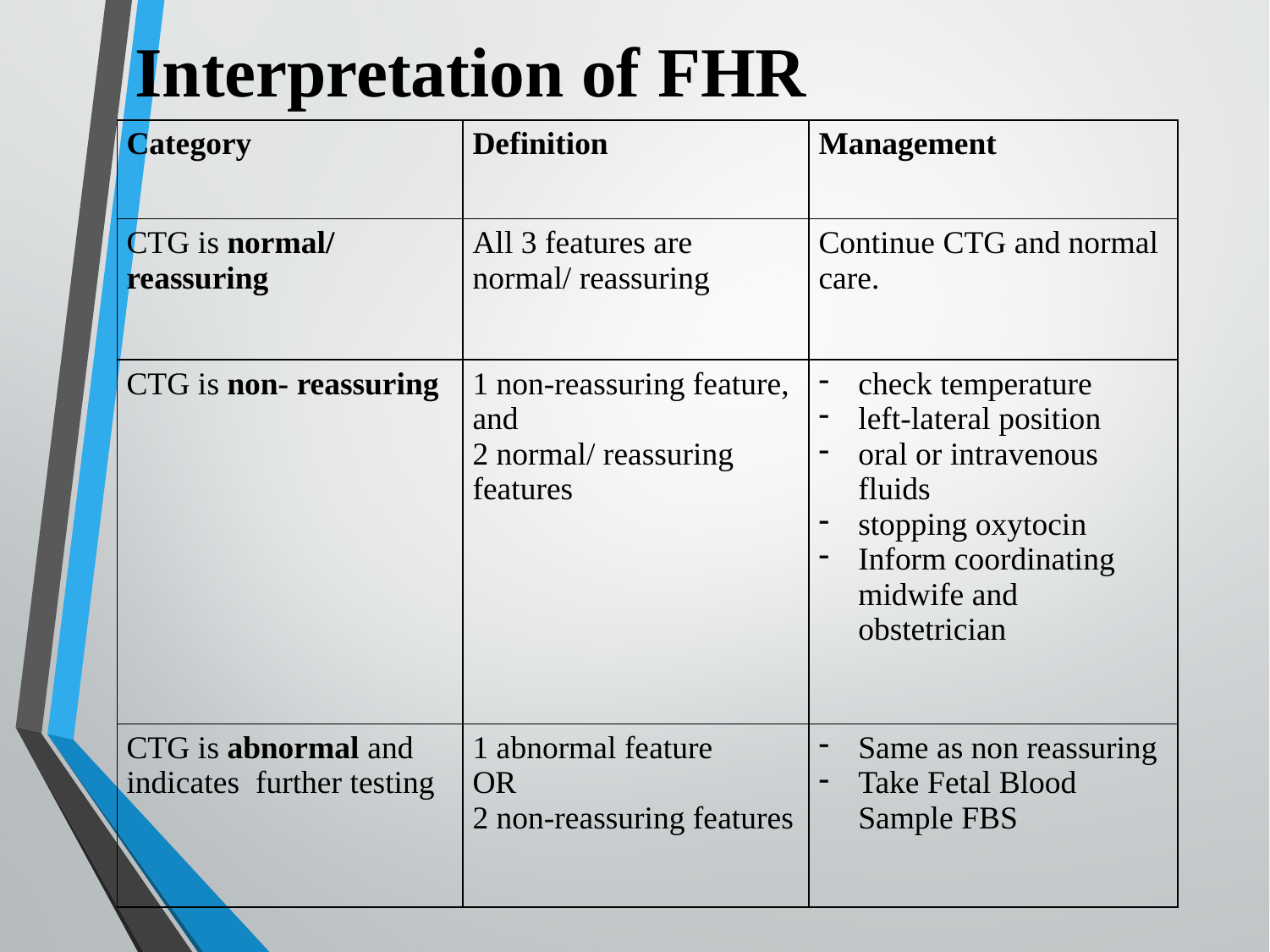

# Interpretation of FHR
| Category | Definition | Management |
| --- | --- | --- |
| CTG is normal/ reassuring | All 3 features are normal/ reassuring | Continue CTG and normal care. |
| CTG is non- reassuring | 1 non-reassuring feature, and 2 normal/ reassuring features | check temperature left-lateral position oral or intravenous fluids stopping oxytocin Inform coordinating midwife and obstetrician |
| CTG is abnormal and indicates further testing | 1 abnormal feature OR 2 non-reassuring features | Same as non reassuring Take Fetal Blood Sample FBS |